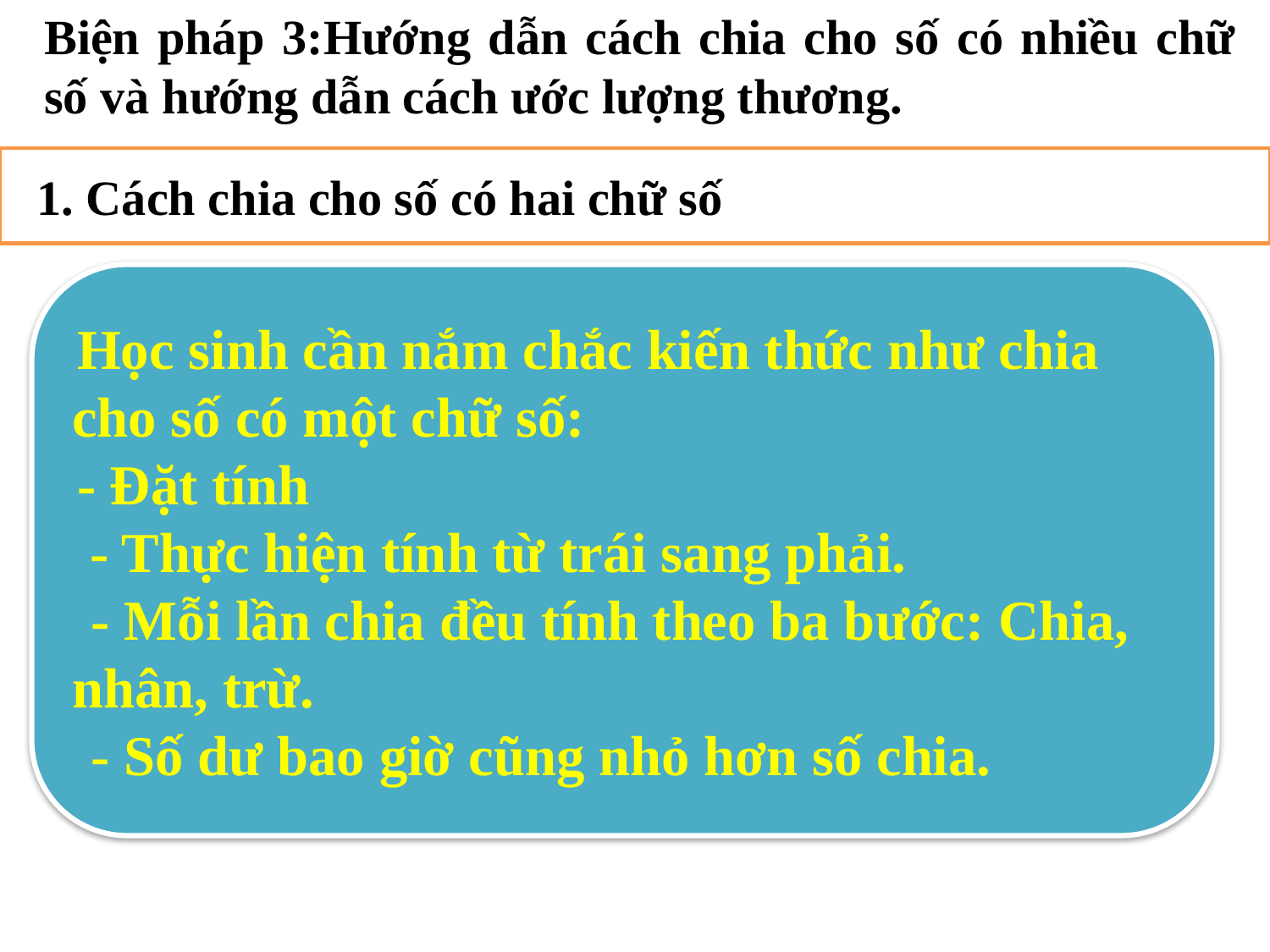

Biện pháp 3:Hướng dẫn cách chia cho số có nhiều chữ số và hướng dẫn cách ước lượng thương.
  1. Cách chia cho số có hai chữ số
Học sinh cần nắm chắc kiến thức như chia cho số có một chữ số:
- Đặt tính
 - Thực hiện tính từ trái sang phải.
 - Mỗi lần chia đều tính theo ba bước: Chia, nhân, trừ.
 - Số dư bao giờ cũng nhỏ hơn số chia.